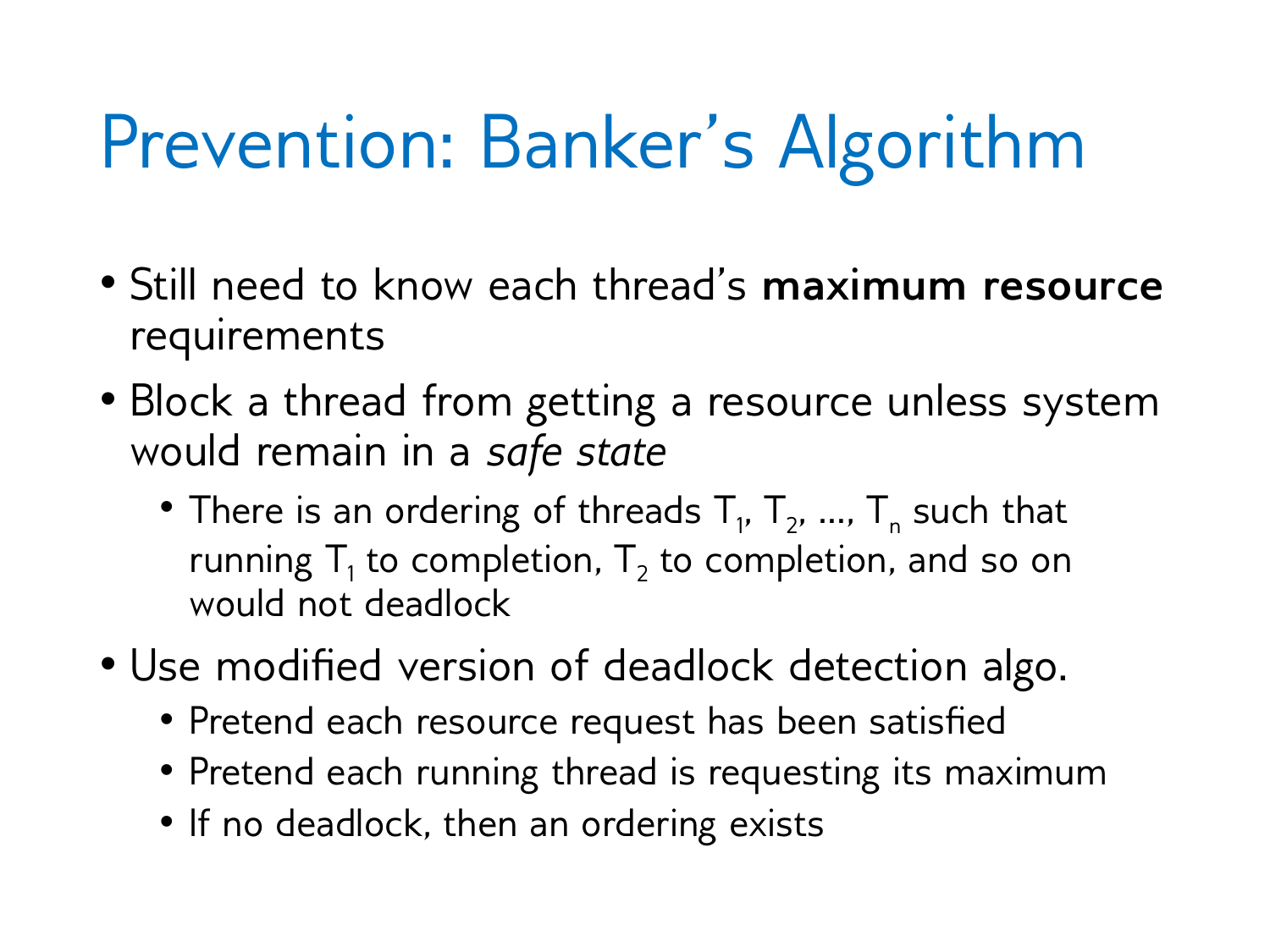

# Prevention: Banker’s Algorithm
Still need to know each thread’s maximum resource requirements
Block a thread from getting a resource unless system would remain in a safe state
There is an ordering of threads T1, T2, …, Tn such that running T1 to completion, T2 to completion, and so on would not deadlock
Use modified version of deadlock detection algo.
Pretend each resource request has been satisfied
Pretend each running thread is requesting its maximum
If no deadlock, then an ordering exists